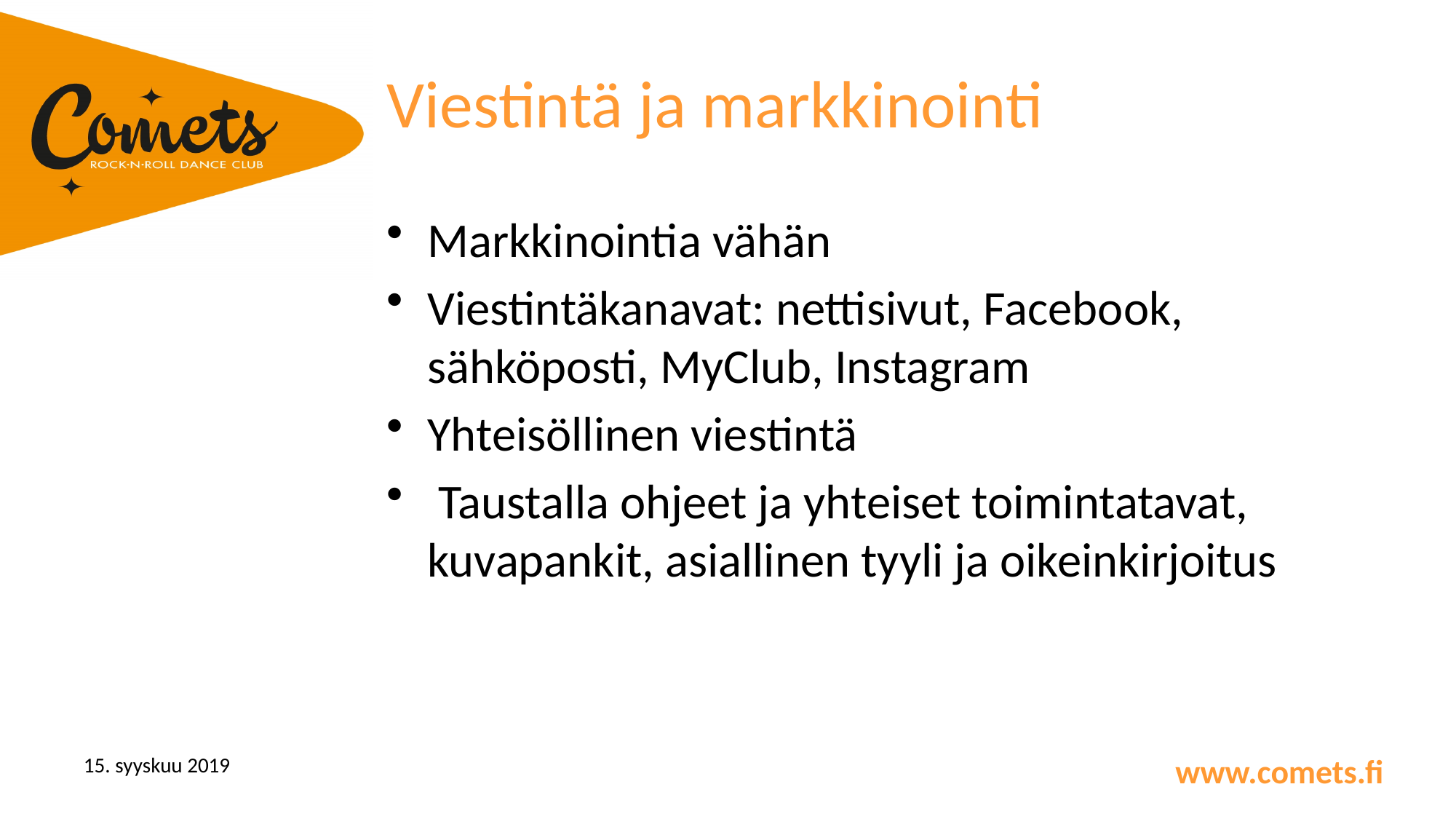

# Viestintä ja markkinointi
Markkinointia vähän
Viestintäkanavat: nettisivut, Facebook, sähköposti, MyClub, Instagram
Yhteisöllinen viestintä
 Taustalla ohjeet ja yhteiset toimintatavat, kuvapankit, asiallinen tyyli ja oikeinkirjoitus

www.comets.fi
15. syyskuu 2019